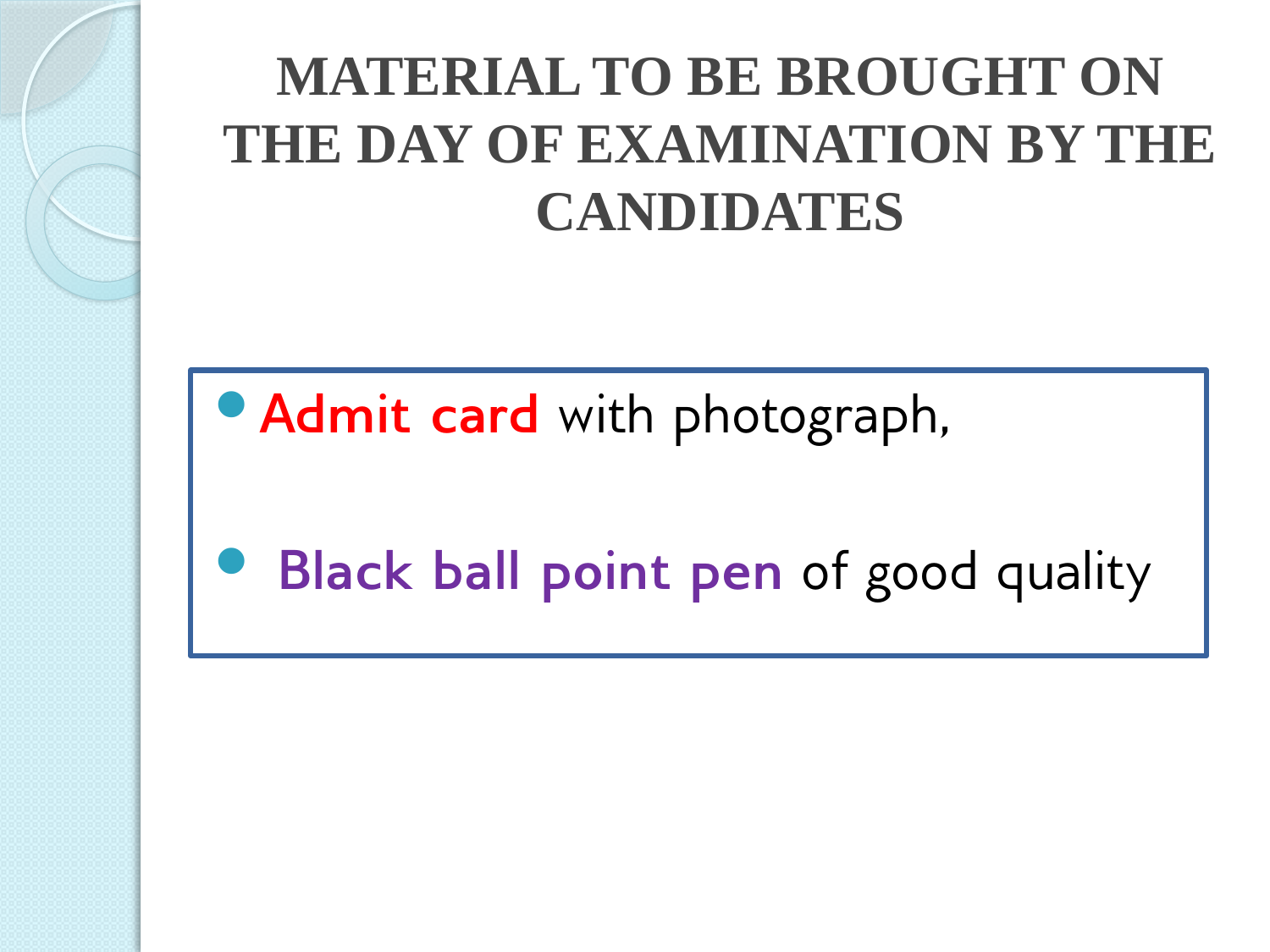

# MATERIAL TO BE BROUGHT ON THE DAY OF EXAMINATION BY THE CANDIDATES
Admit card with photograph,

 Black ball point pen of good quality